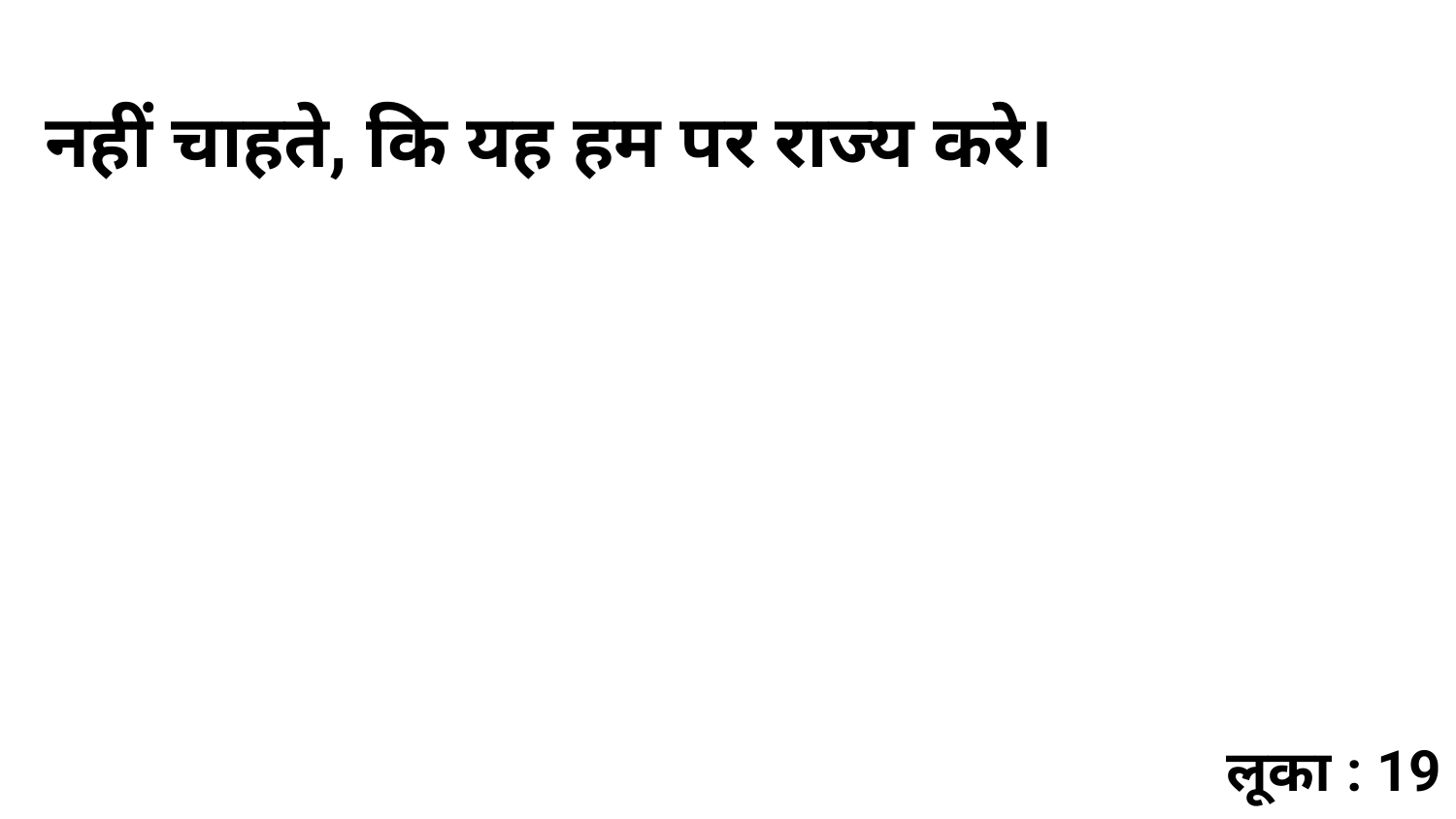

नहीं चाहते, कि यह हम पर राज्य करे।
लूका : 19